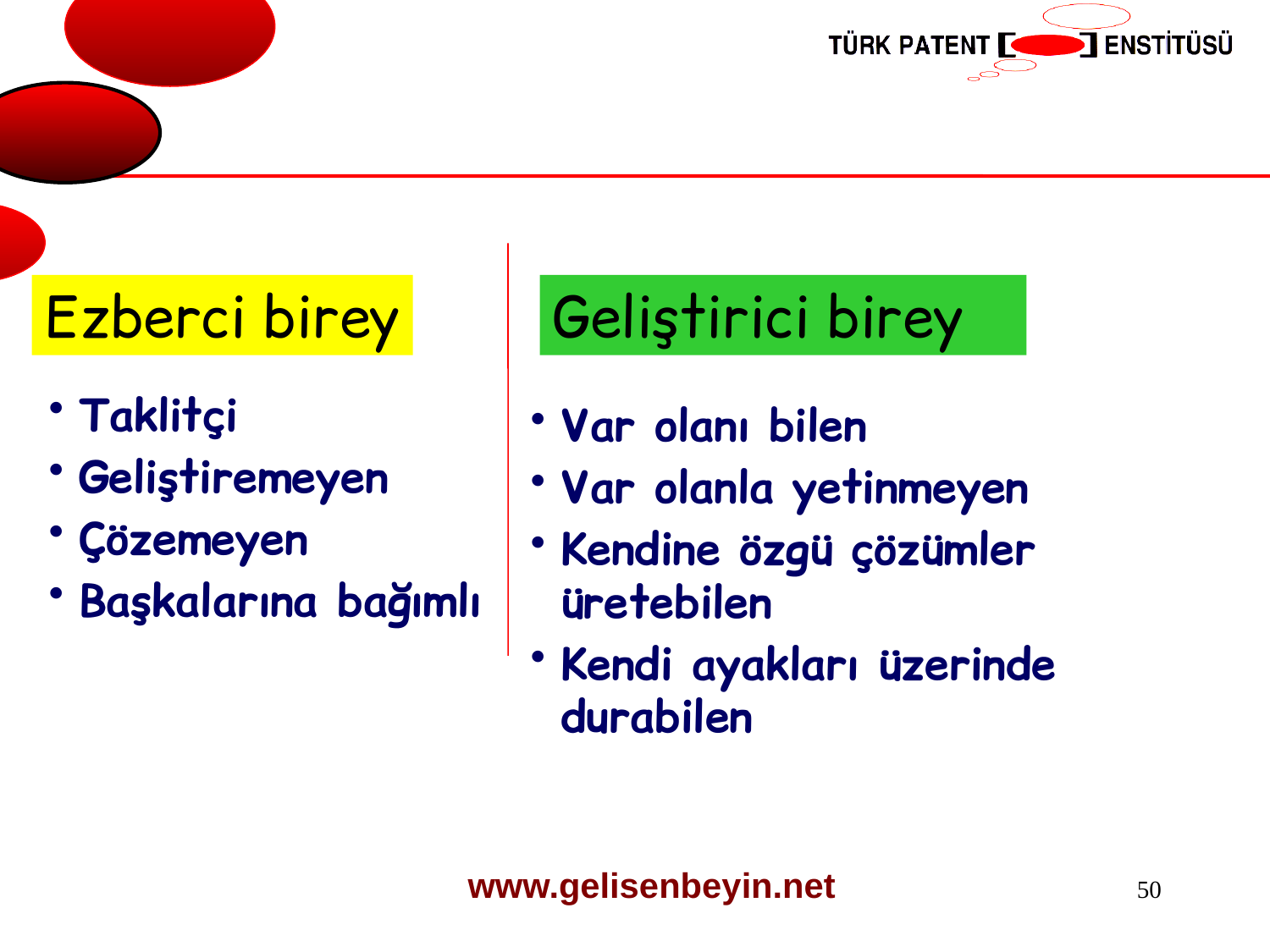

Ezberci birey
Geliştirici birey
Taklitçi
Geliştiremeyen
Çözemeyen
Başkalarına bağımlı

Var olanı bilen
Var olanla yetinmeyen
Kendine özgü çözümler üretebilen
Kendi ayakları üzerinde durabilen
www.gelisenbeyin.net
50